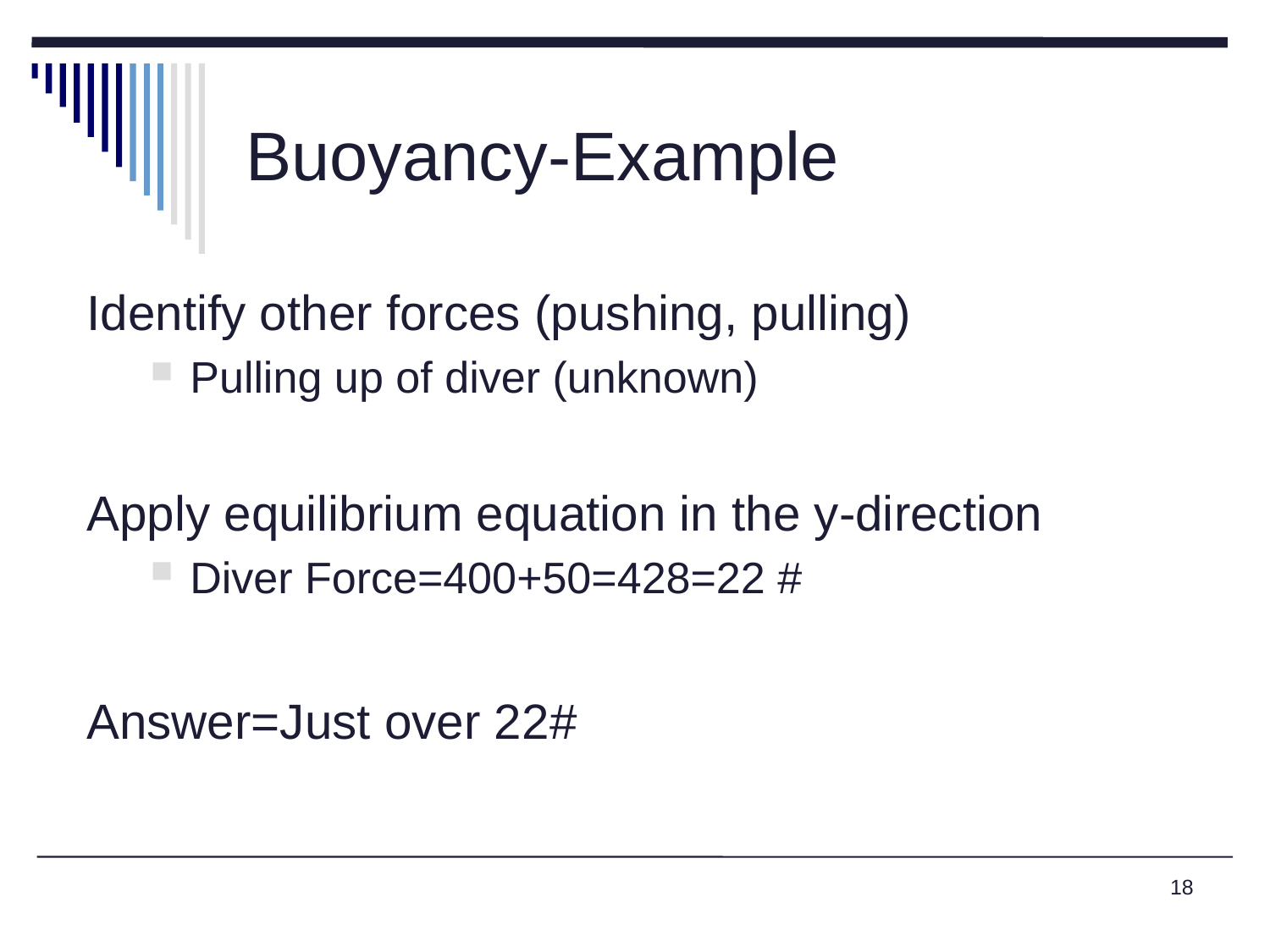

# Buoyancy-Example
Identify other forces (pushing, pulling)
Pulling up of diver (unknown)

Apply equilibrium equation in the y-direction
Diver Force=400+50=428=22 #

Answer=Just over 22#

18